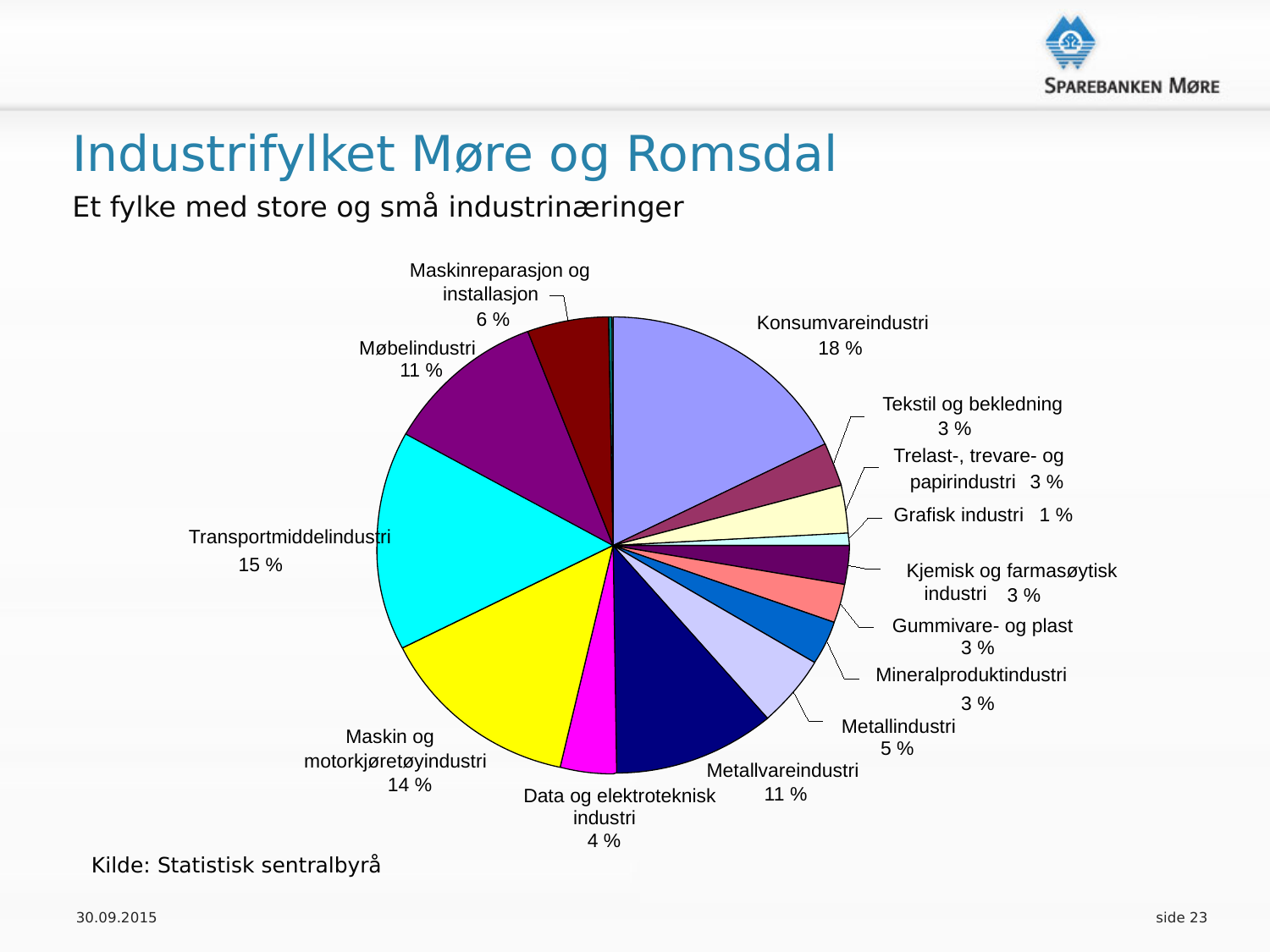

#
Industrifylket Møre og Romsdal

Maskinreparasjon og
installasjon

6 %
Konsumvareindustri

Møbelindustri
18 %
11 %
Tekstil og bekledning
3 %

Trelast-, trevare- og

papirindustri
3 %

Grafisk industri
1 %

Transportmiddelindustri

15 %
Kjemisk og farmasøytisk

industri
3 %

Gummivare- og plast

3 %

Mineralproduktindustri
3 %

Metallindustri
Maskin og
5 %
motorkjøretøyindustri
Metallvareindustri
14 %
11 %
Data og elektroteknisk
industri
4 %
Et fylke med store og små industrinæringer
Kilde: Statistisk sentralbyrå
30.09.2015
side 23